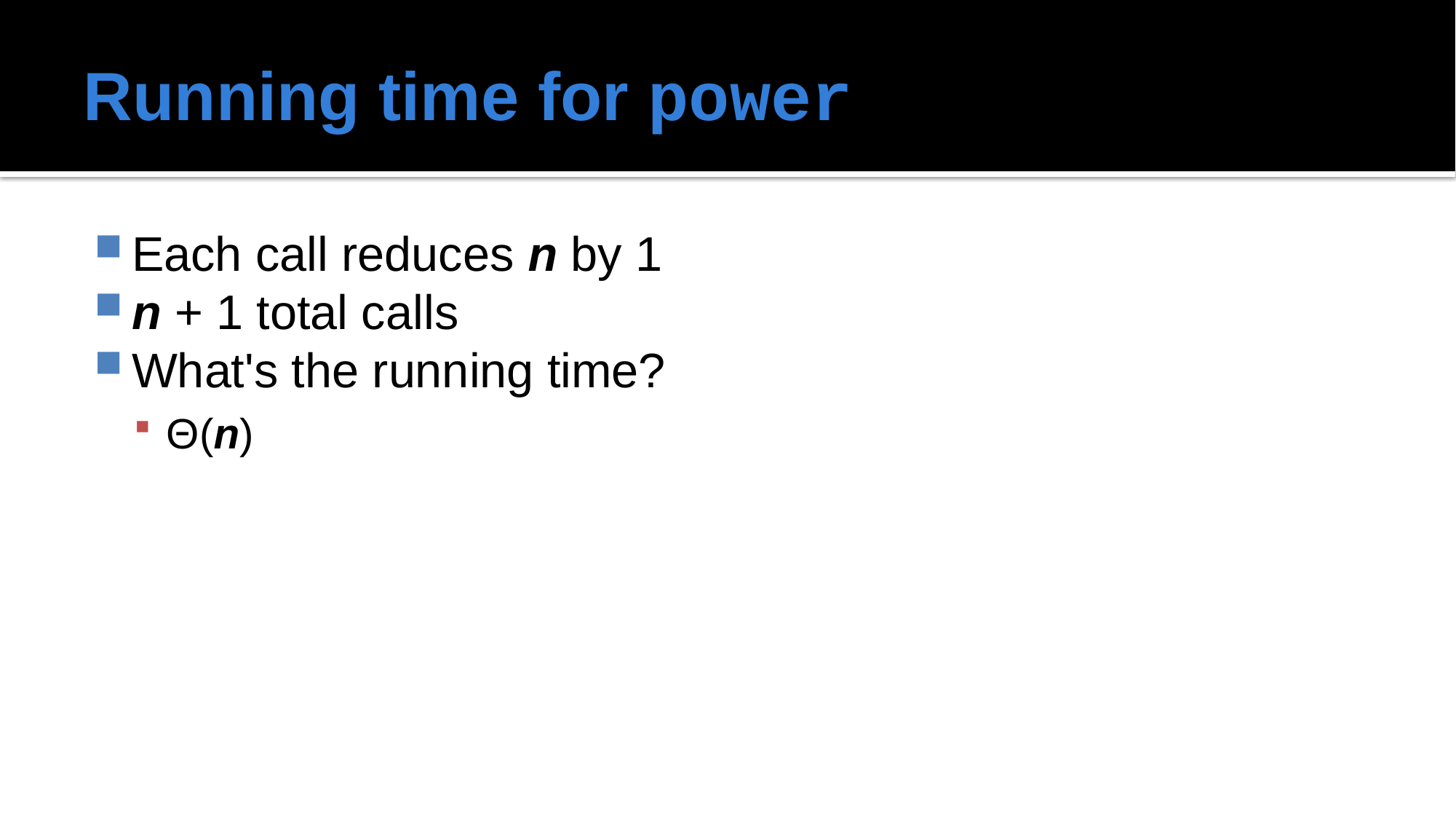

# Running time for power
Each call reduces n by 1
n + 1 total calls
What's the running time?
Θ(n)